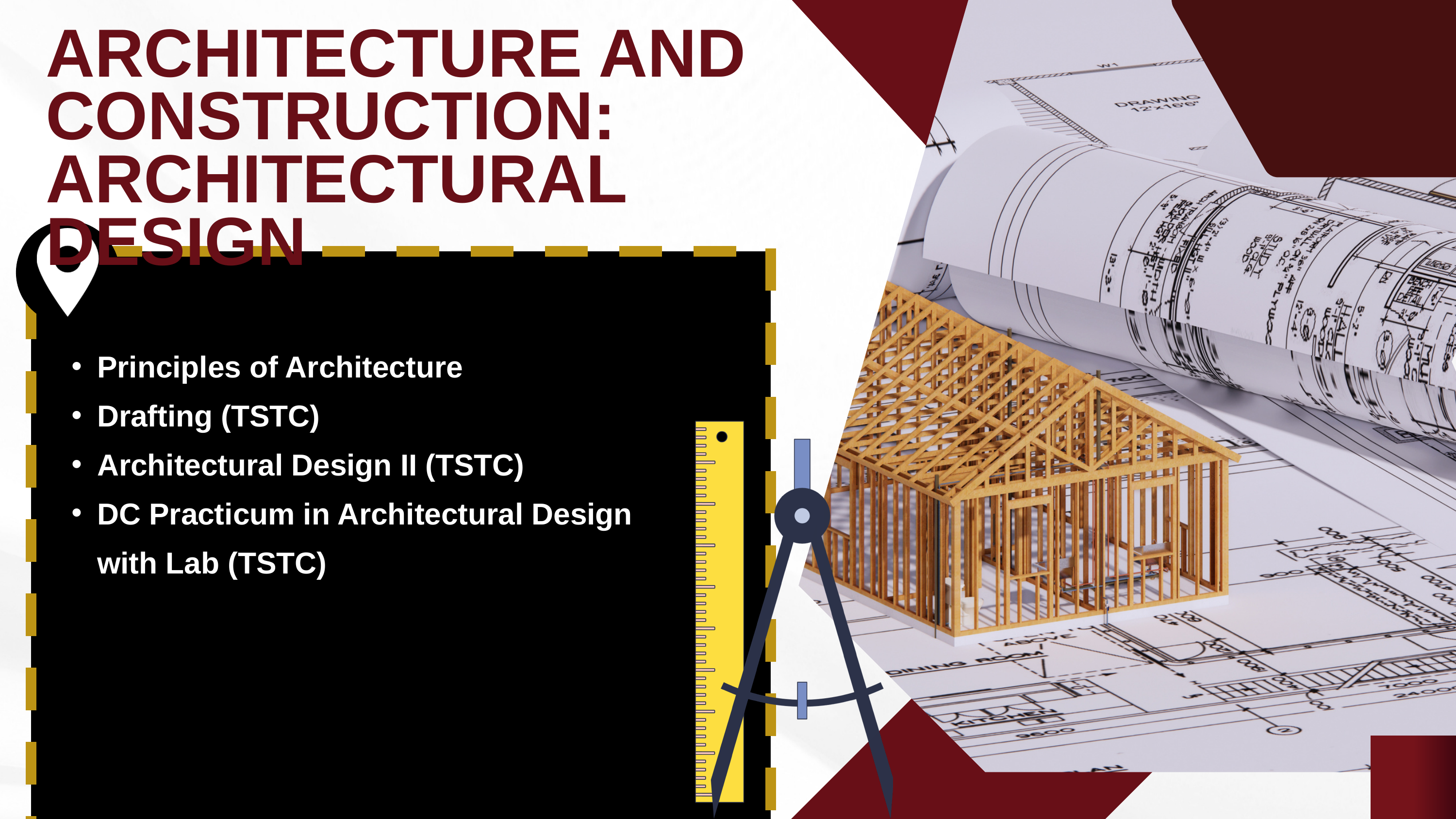

ARCHITECTURE AND CONSTRUCTION: ARCHITECTURAL DESIGN ​

Principles of Architecture​
Drafting (TSTC)​
Architectural Design II (TSTC)​
DC Practicum in Architectural Design with Lab (TSTC)​